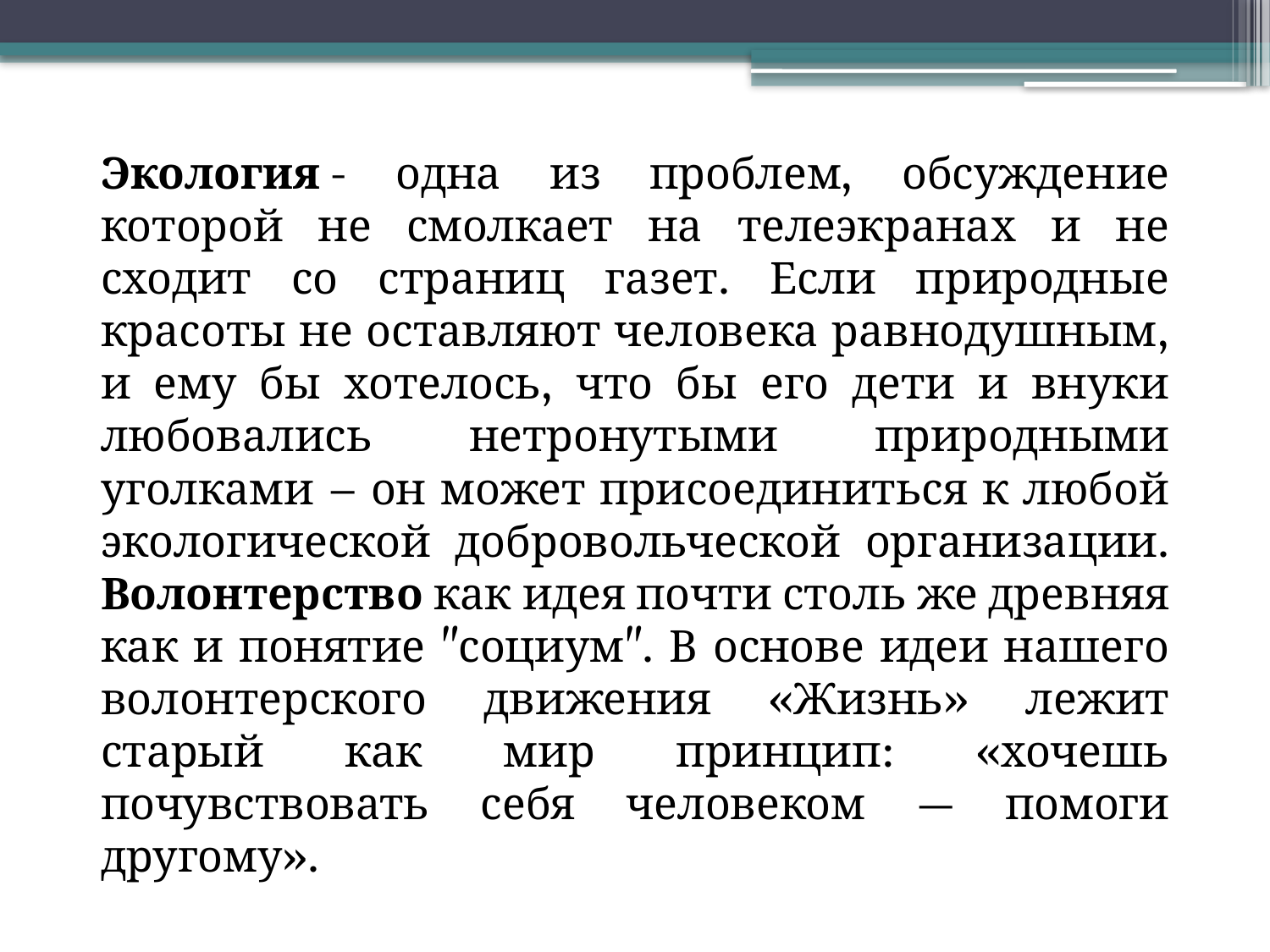

Экология - одна из проблем, обсуждение которой не смолкает на телеэкранах и не сходит со страниц газет. Если природные красоты не оставляют человека равнодушным, и ему бы хотелось, что бы его дети и внуки любовались нетронутыми природными уголками – он может присоединиться к любой экологической добровольческой организации. Волонтерство как идея почти столь же древняя как и понятие "социум". В основе идеи нашего волонтерского движения «Жизнь» лежит старый как мир принцип: «хочешь почувствовать себя человеком — помоги другому».